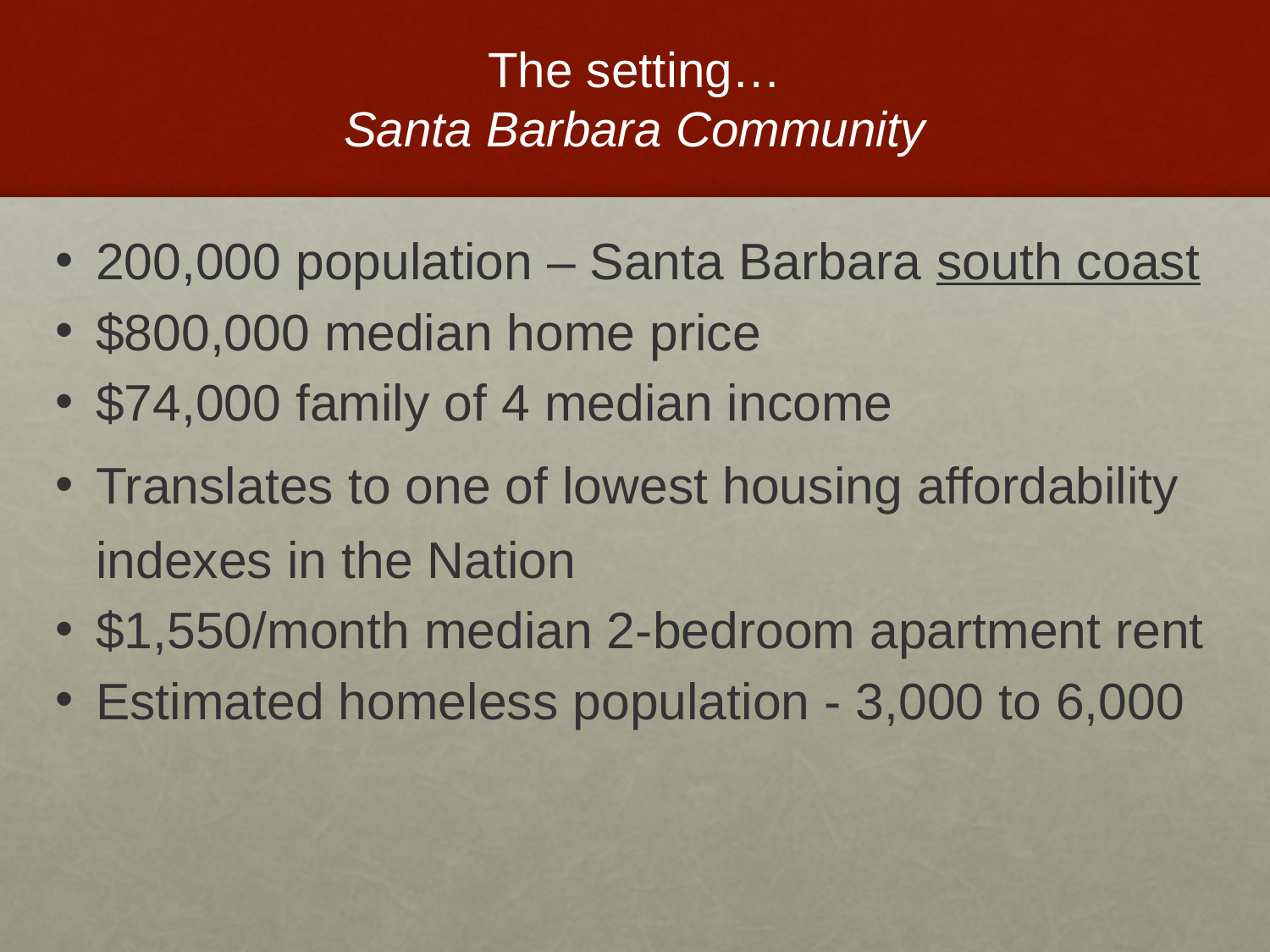

# The setting… Santa Barbara Community
200,000 population – Santa Barbara south coast
$800,000 median home price
$74,000 family of 4 median income
Translates to one of lowest housing affordability indexes in the Nation
$1,550/month median 2-bedroom apartment rent
Estimated homeless population - 3,000 to 6,000